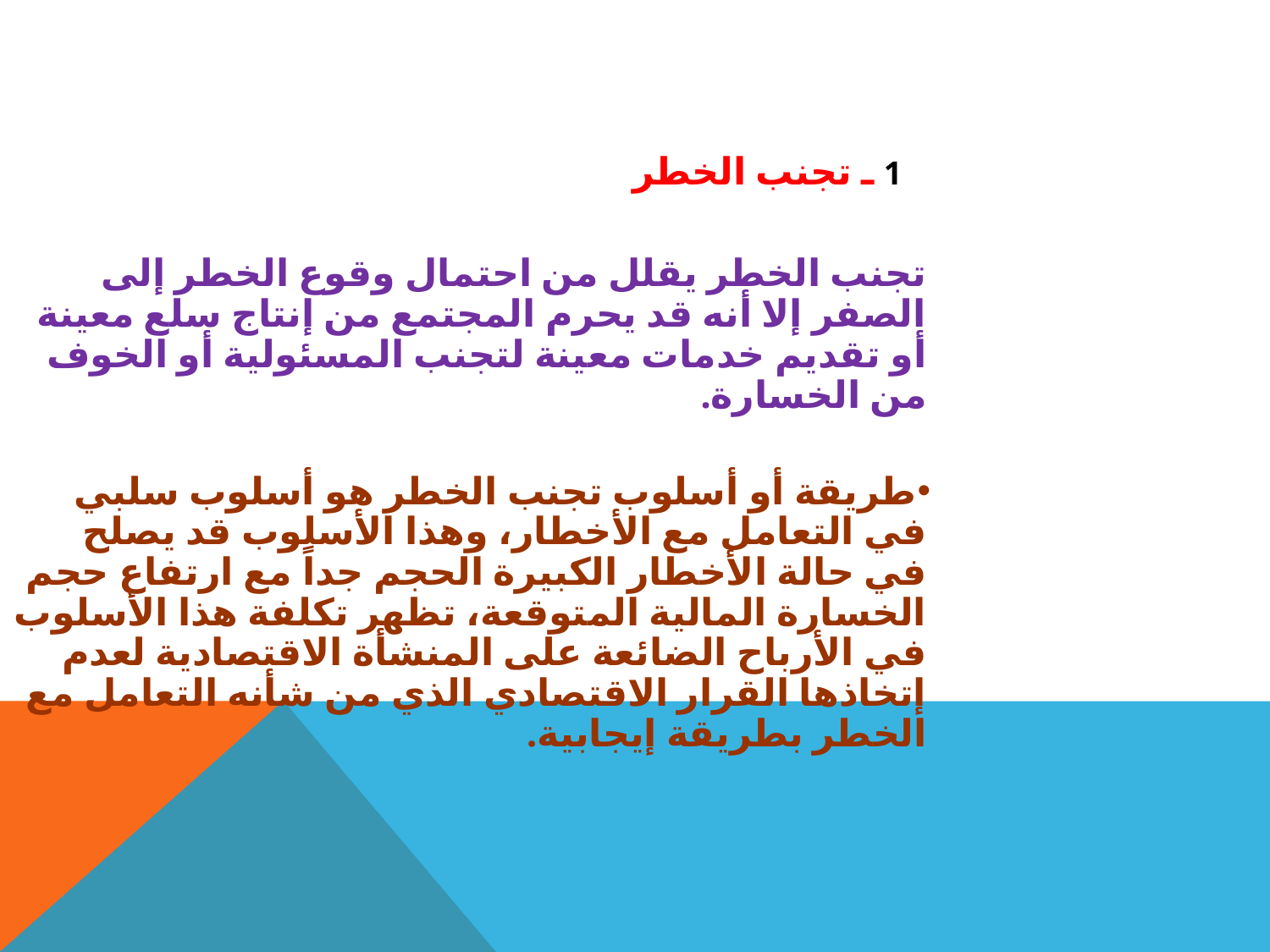

1 ـ تجنب الخطر

تجنب الخطر يقلل من احتمال وقوع الخطر إلى الصفر إلا أنه قد يحرم المجتمع من إنتاج سلع معينة أو تقديم خدمات معينة لتجنب المسئولية أو الخوف من الخسارة.

طريقة أو أسلوب تجنب الخطر هو أسلوب سلبي في التعامل مع الأخطار، وهذا الأسلوب قد يصلح في حالة الأخطار الكبيرة الحجم جداً مع ارتفاع حجم الخسارة المالية المتوقعة، تظهر تكلفة هذا الأسلوب في الأرباح الضائعة على المنشأة الاقتصادية لعدم إتخاذها القرار الاقتصادي الذي من شأنه التعامل مع الخطر بطريقة إيجابية.